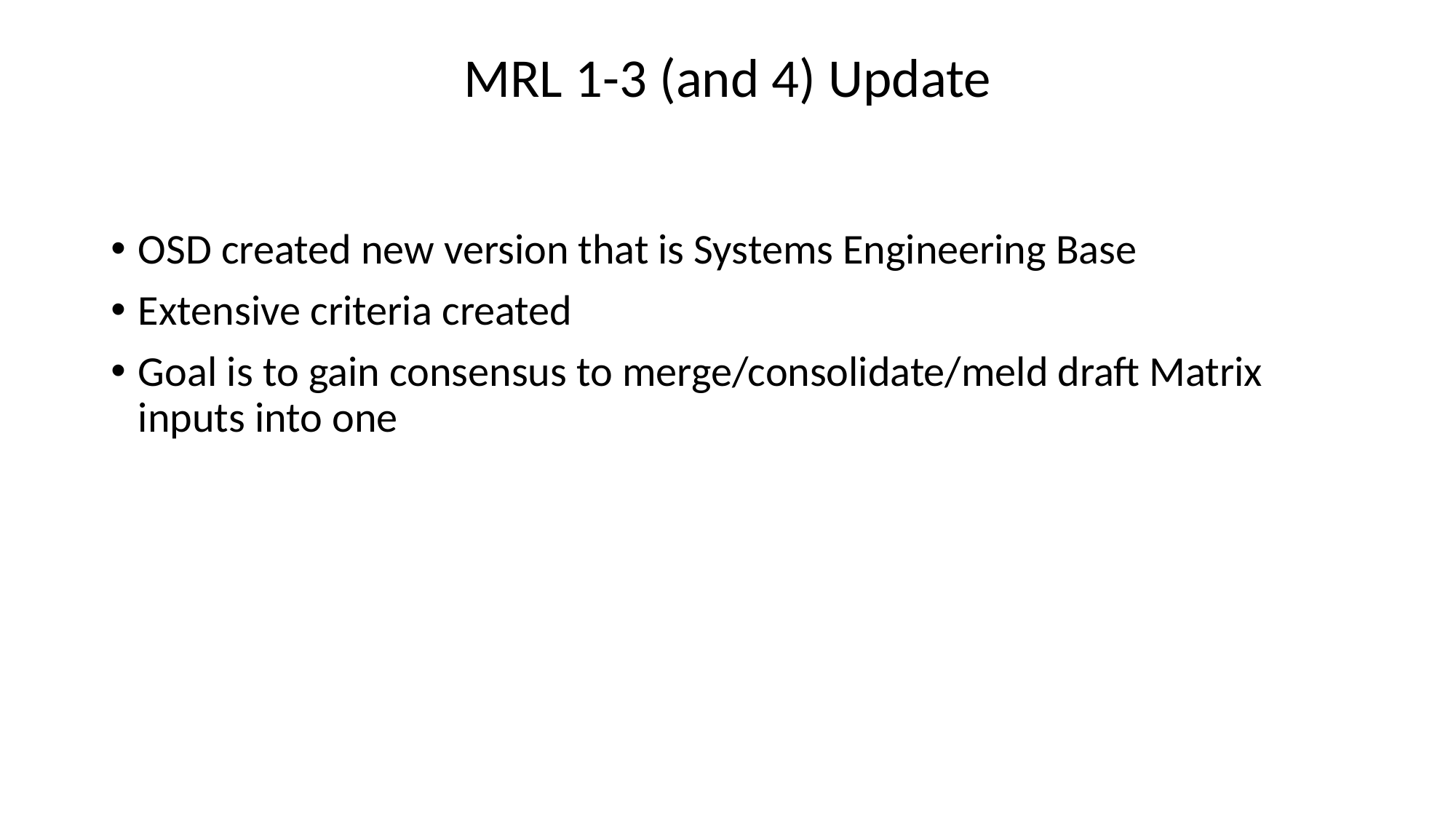

# MRL 1-3 (and 4) Update
OSD created new version that is Systems Engineering Base
Extensive criteria created
Goal is to gain consensus to merge/consolidate/meld draft Matrix inputs into one